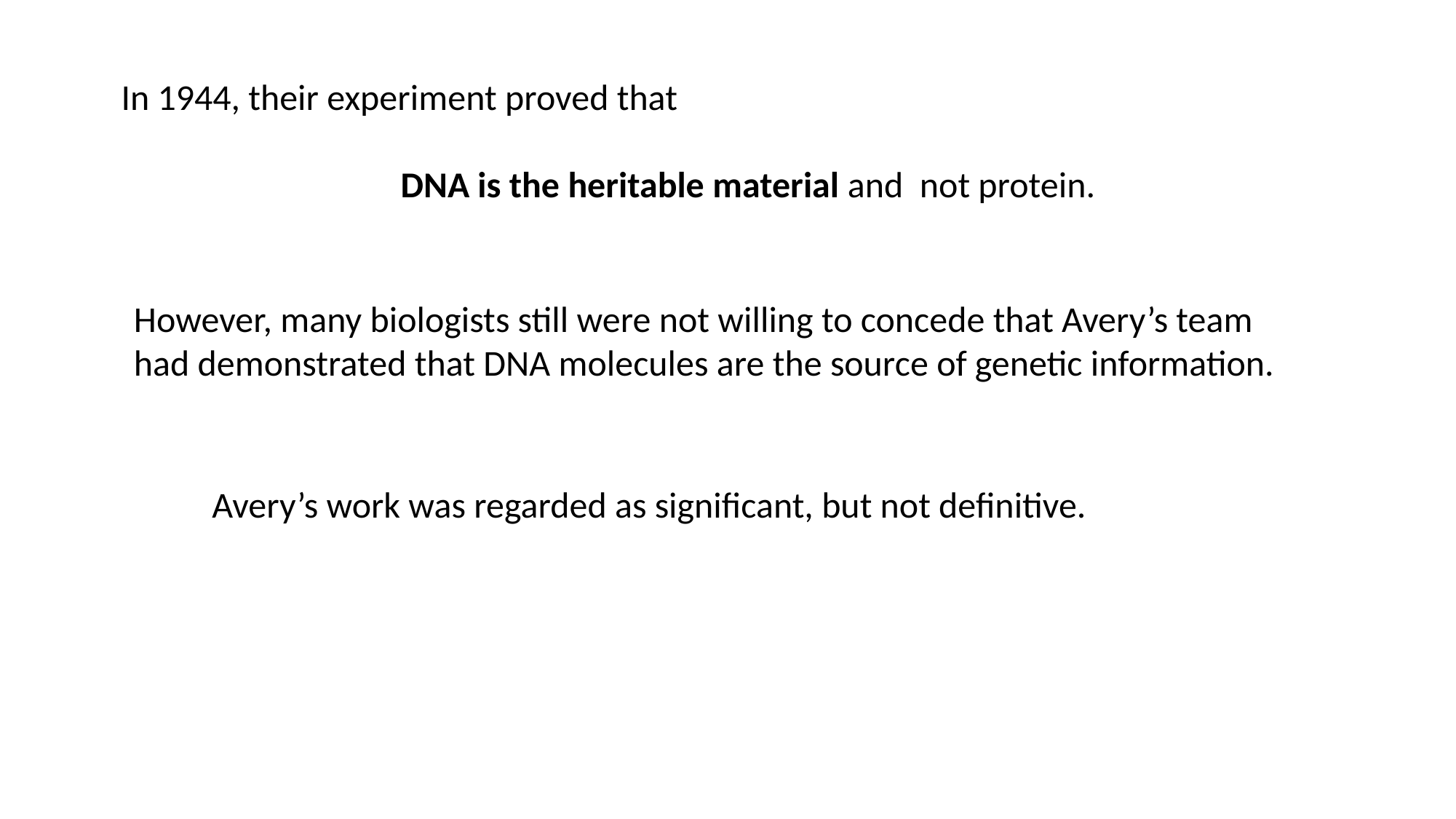

In 1944, their experiment proved that
DNA is the heritable material and  not protein.
However, many biologists still were not willing to concede that Avery’s team
had demonstrated that DNA molecules are the source of genetic information.
Avery’s work was regarded as significant, but not definitive.